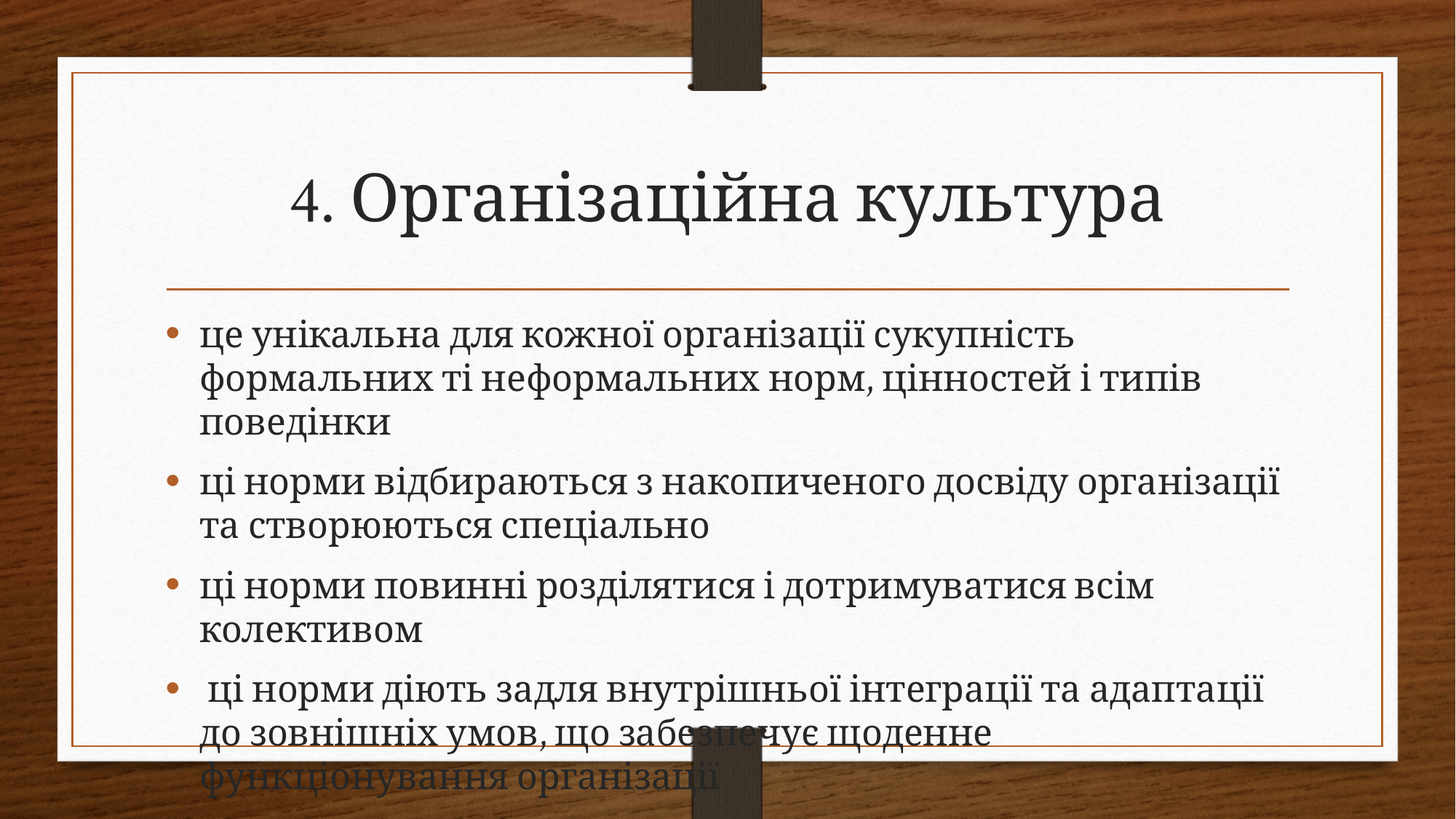

# 4. Організаційна культура
це унікальна для кожної організації сукупність формальних ті неформальних норм, цінностей і типів поведінки
ці норми відбираються з накопиченого досвіду організації та створюються спеціально
ці норми повинні розділятися і дотримуватися всім колективом
 ці норми діють задля внутрішньої інтеграції та адаптації до зовнішніх умов, що забезпечує щоденне функціонування організації